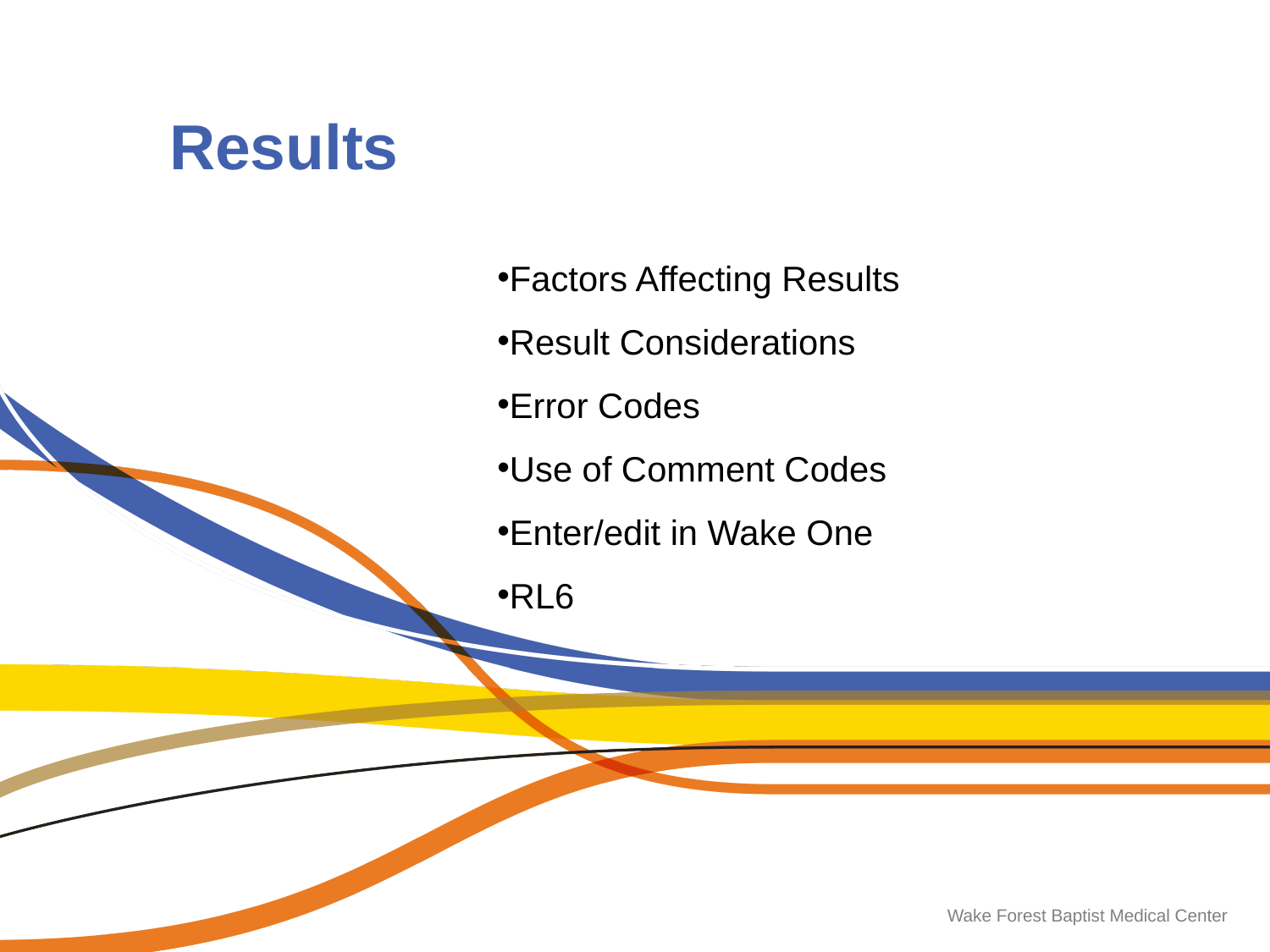

# Results

Factors Affecting Results
Result Considerations
Error Codes
Use of Comment Codes
Enter/edit in Wake One
RL6